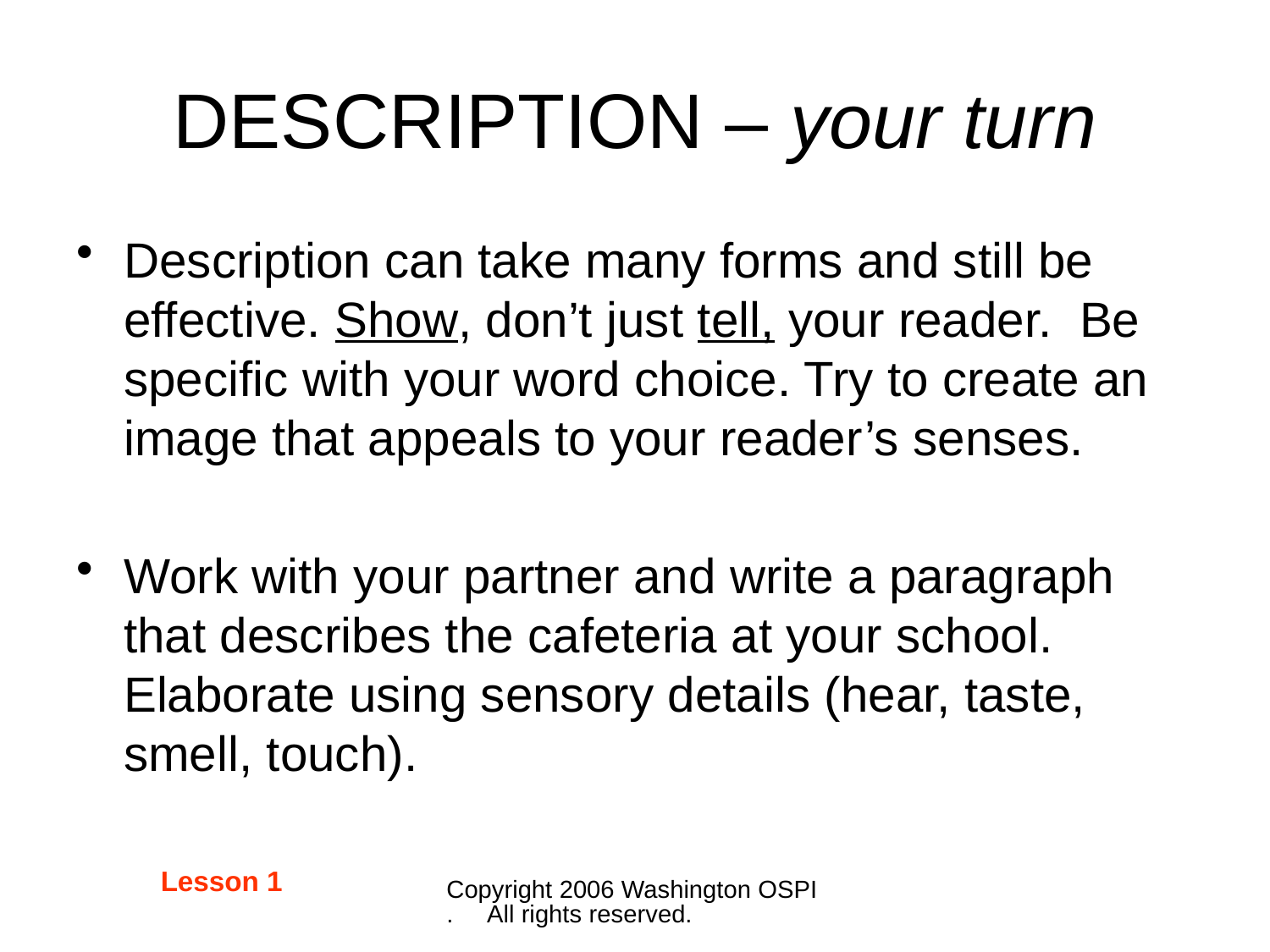

# DESCRIPTION – your turn
Description can take many forms and still be effective. Show, don’t just tell, your reader.  Be specific with your word choice. Try to create an image that appeals to your reader’s senses.

Work with your partner and write a paragraph that describes the cafeteria at your school. Elaborate using sensory details (hear, taste, smell, touch).

Lesson 1
Copyright 2006 Washington OSPI.     All rights reserved.